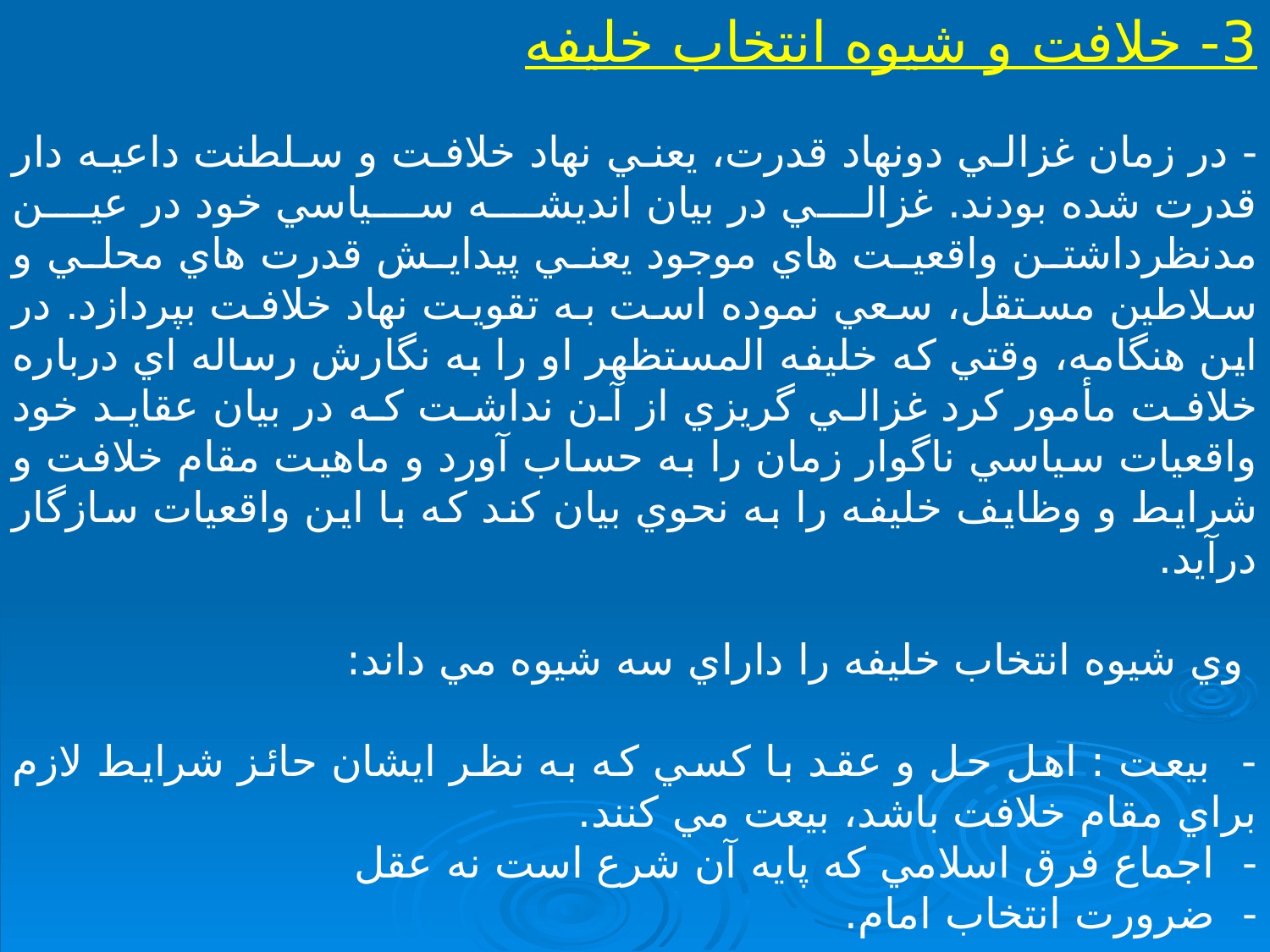

3- خلافت و شیوه انتخاب خلیفه

- در زمان غزالي دونهاد قدرت، يعني نهاد خلافت و سلطنت داعيه دار قدرت شده بودند. غزالي در بيان انديشه سياسي خود در عين مدنظرداشتن واقعيت هاي موجود يعني پيدايش قدرت هاي محلي و سلاطين مستقل، سعي نموده است به تقويت نهاد خلافت بپردازد. در اين هنگامه، وقتي كه خليفه المستظهر او را به نگارش رساله اي درباره خلافت مأمور كرد غزالي گريزي از آن نداشت كه در بيان عقايد خود واقعيات سياسي ناگوار زمان را به حساب آورد و ماهيت مقام خلافت و شرايط و وظايف خليفه را به نحوي بيان كند كه با اين واقعيات سازگار درآيد.

 وي شيوه انتخاب خليفه را داراي سه شيوه مي داند:

-  بيعت : اهل حل و عقد با كسي كه به نظر ايشان حائز شرايط لازم براي مقام خلافت باشد، بيعت مي كنند.
-  اجماع فرق اسلامي كه پايه آن شرع است نه عقل
-  ضرورت انتخاب امام.